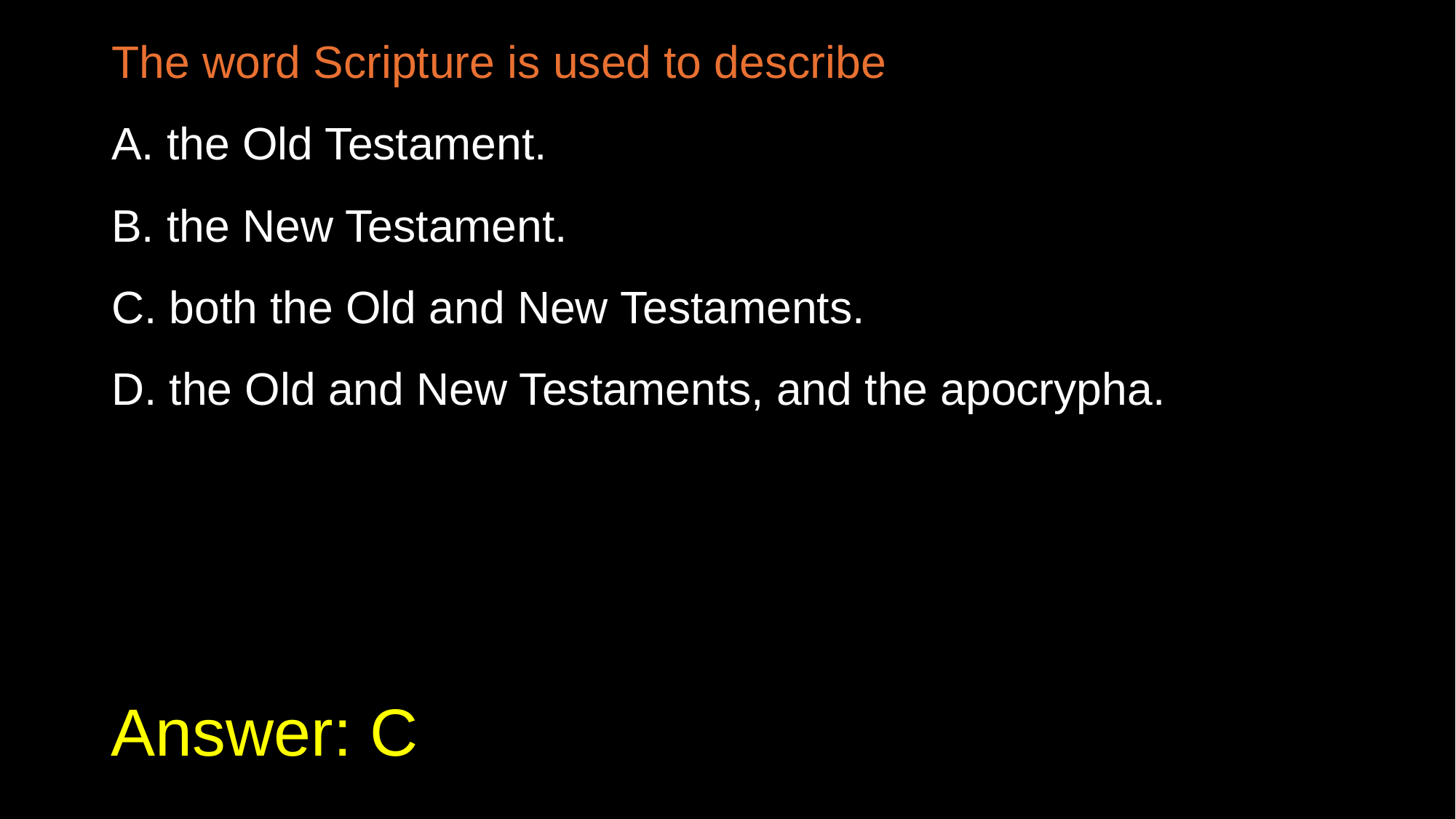

The word Scripture is used to describe
A. the Old Testament.
B. the New Testament.
C. both the Old and New Testaments.
D. the Old and New Testaments, and the apocrypha.
# Answer: C